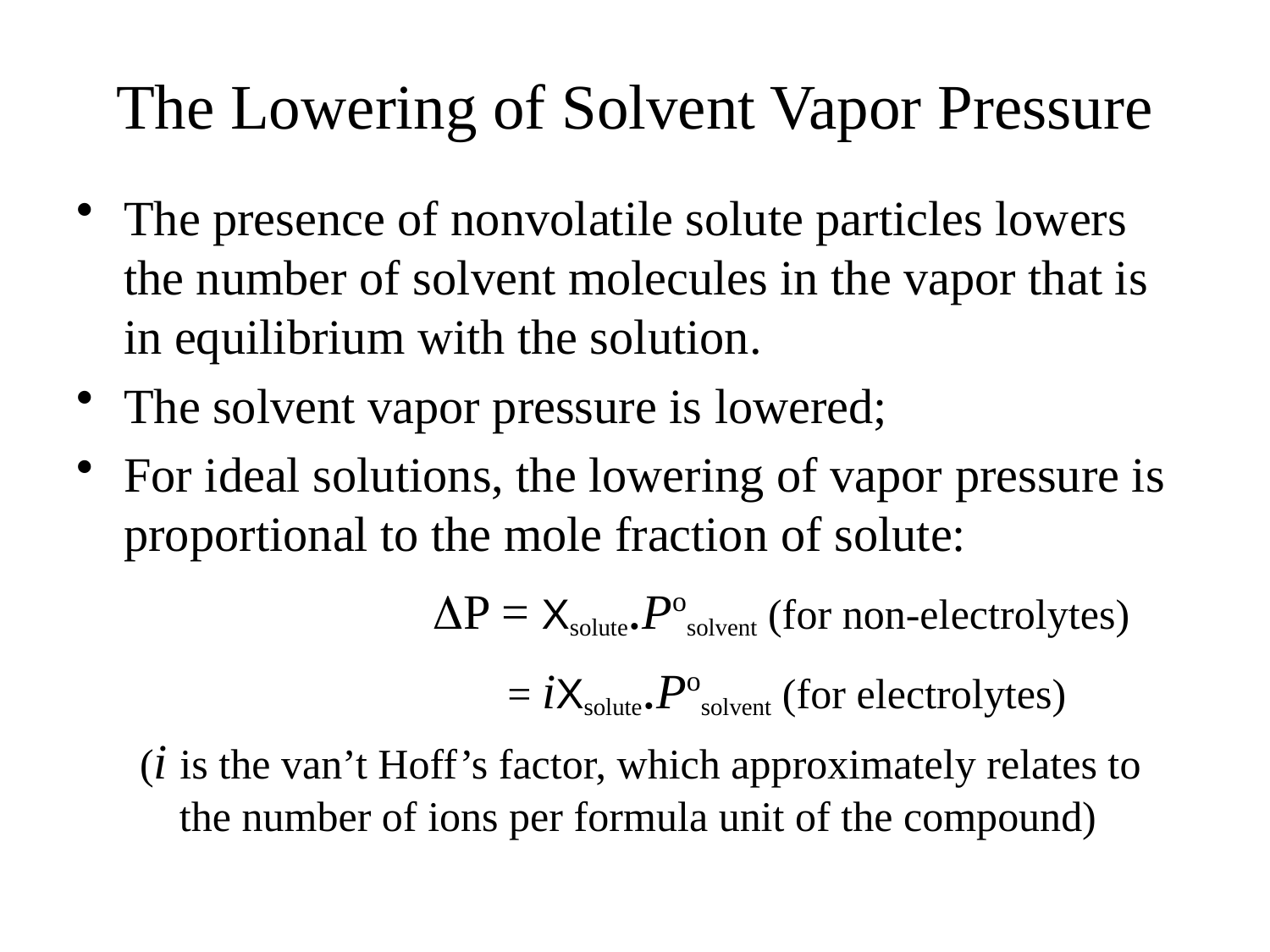

# The Lowering of Solvent Vapor Pressure
The presence of nonvolatile solute particles lowers the number of solvent molecules in the vapor that is in equilibrium with the solution.
The solvent vapor pressure is lowered;
For ideal solutions, the lowering of vapor pressure is proportional to the mole fraction of solute:
			ΔP = Xsolute.Posolvent (for non-electrolytes)
			       = iXsolute.Posolvent (for electrolytes)
(i is the van’t Hoff’s factor, which approximately relates to the number of ions per formula unit of the compound)